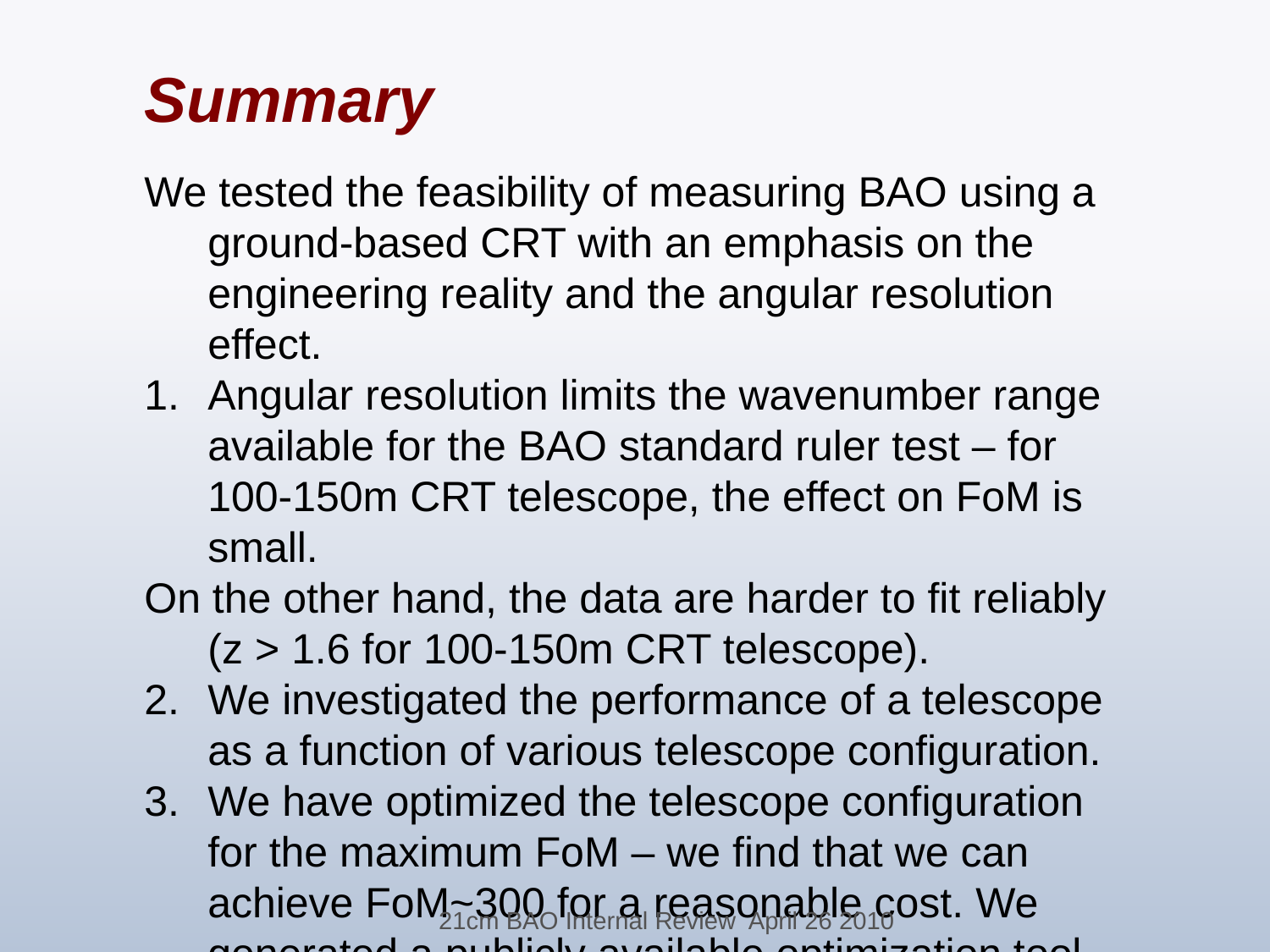

Summary

We tested the feasibility of measuring BAO using a ground-based CRT with an emphasis on the engineering reality and the angular resolution effect.
Angular resolution limits the wavenumber range available for the BAO standard ruler test – for 100-150m CRT telescope, the effect on FoM is small.
On the other hand, the data are harder to fit reliably (z > 1.6 for 100-150m CRT telescope).
We investigated the performance of a telescope as a function of various telescope configuration.
We have optimized the telescope configuration for the maximum FoM – we find that we can achieve FoM~300 for a reasonable cost. We generated a publicly available optimization tool.

21cm BAO Internal Review  April 26 2010